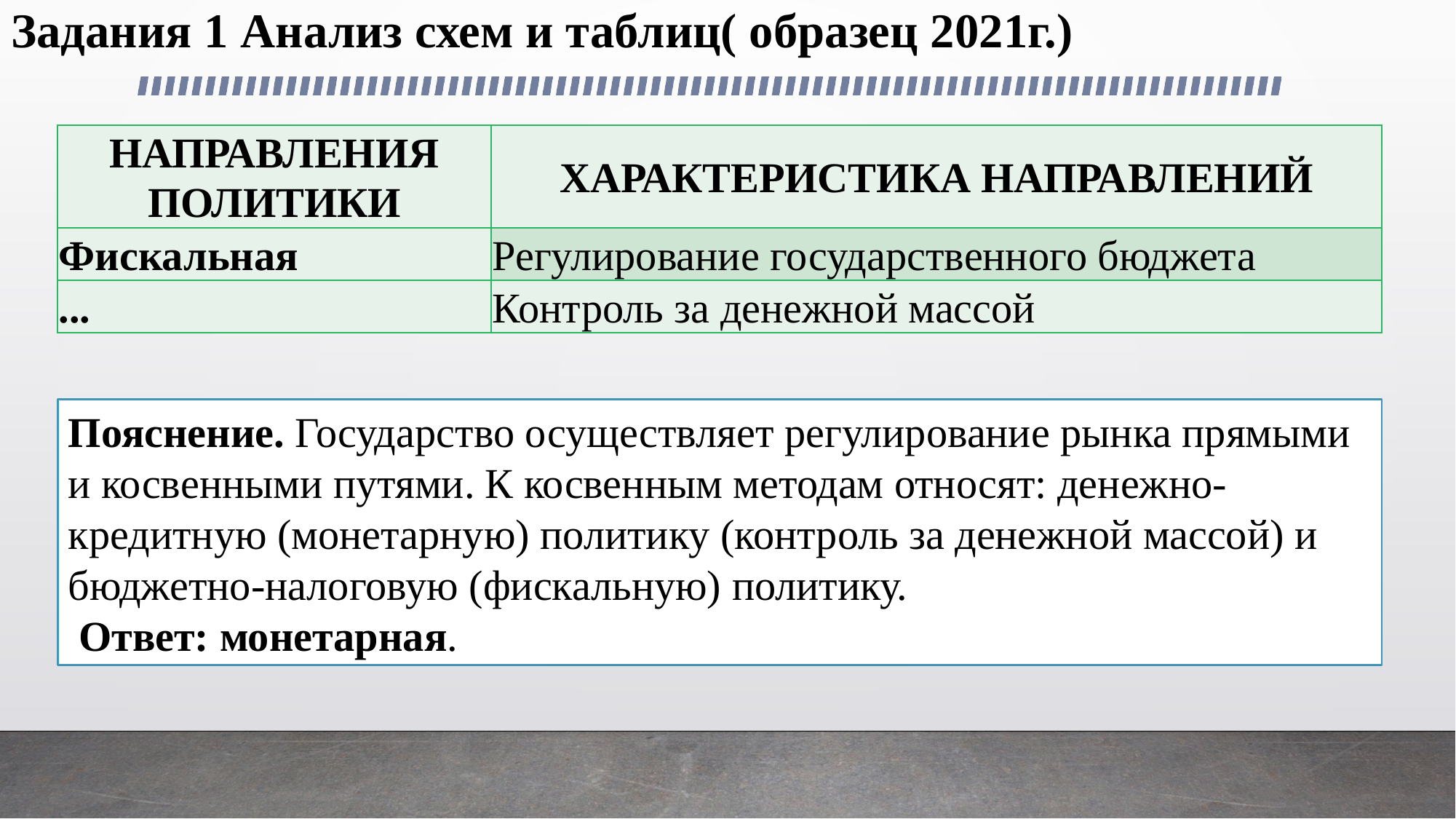

# Задания 1 Анализ схем и таблиц( образец 2021г.)
| НАПРАВЛЕНИЯ ПОЛИТИКИ | ХАРАКТЕРИСТИКА НАПРАВЛЕНИЙ |
| --- | --- |
| Фискальная | Регулирование государственного бюджета |
| ... | Контроль за денежной массой |
Пояснение. Государство осуществляет регулирование рынка прямыми и косвенными путями. К косвенным методам относят: денежно-кредитную (монетарную) политику (контроль за денежной массой) и бюджетно-налоговую (фискальную) политику.
 Ответ: монетарная.